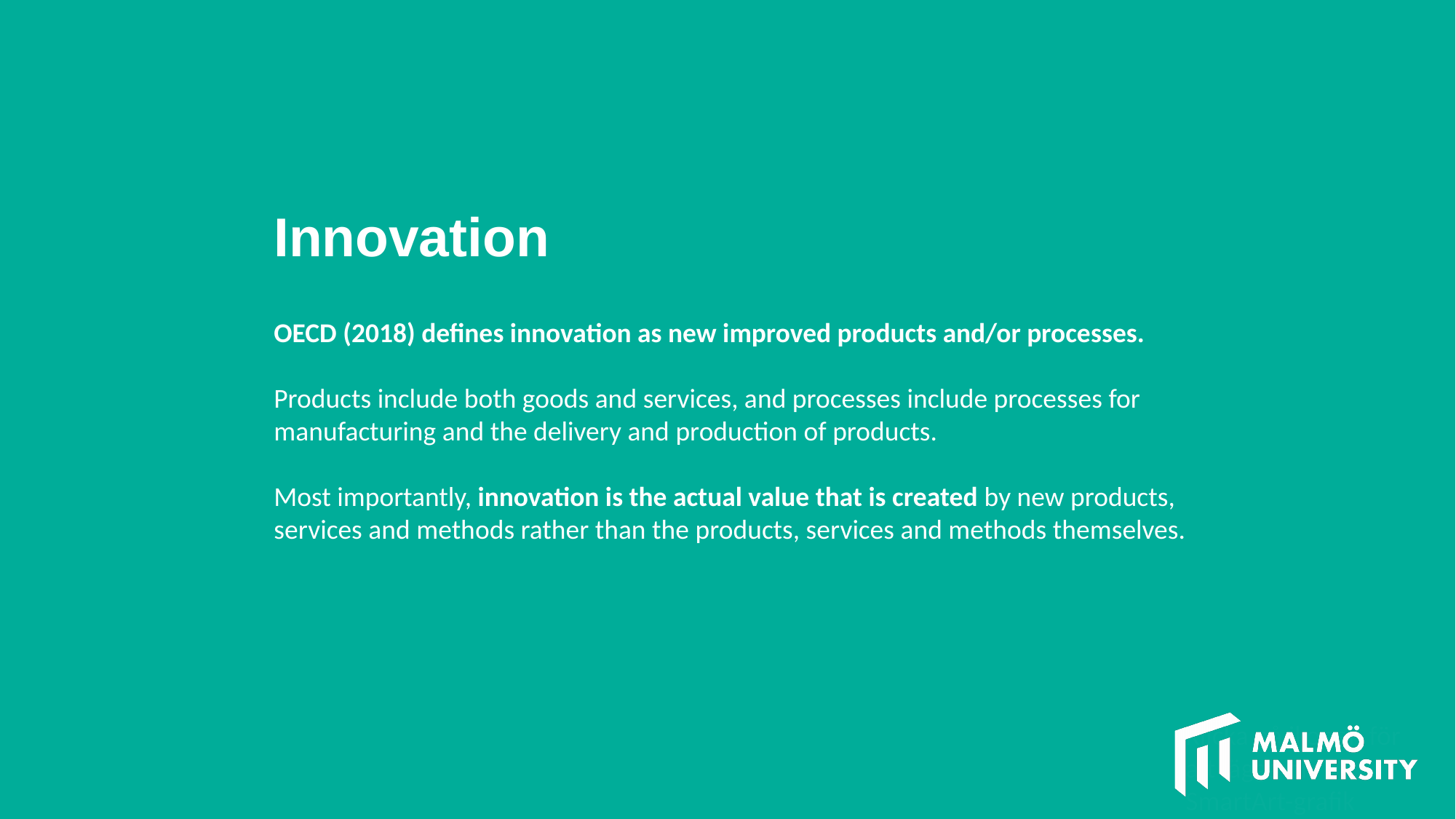

Innovation
OECD (2018) defines innovation as new improved products and/or processes.

Products include both goods and services, and processes include processes for manufacturing and the delivery and production of products.

Most importantly, innovation is the actual value that is created by new products, services and methods rather than the products, services and methods themselves.